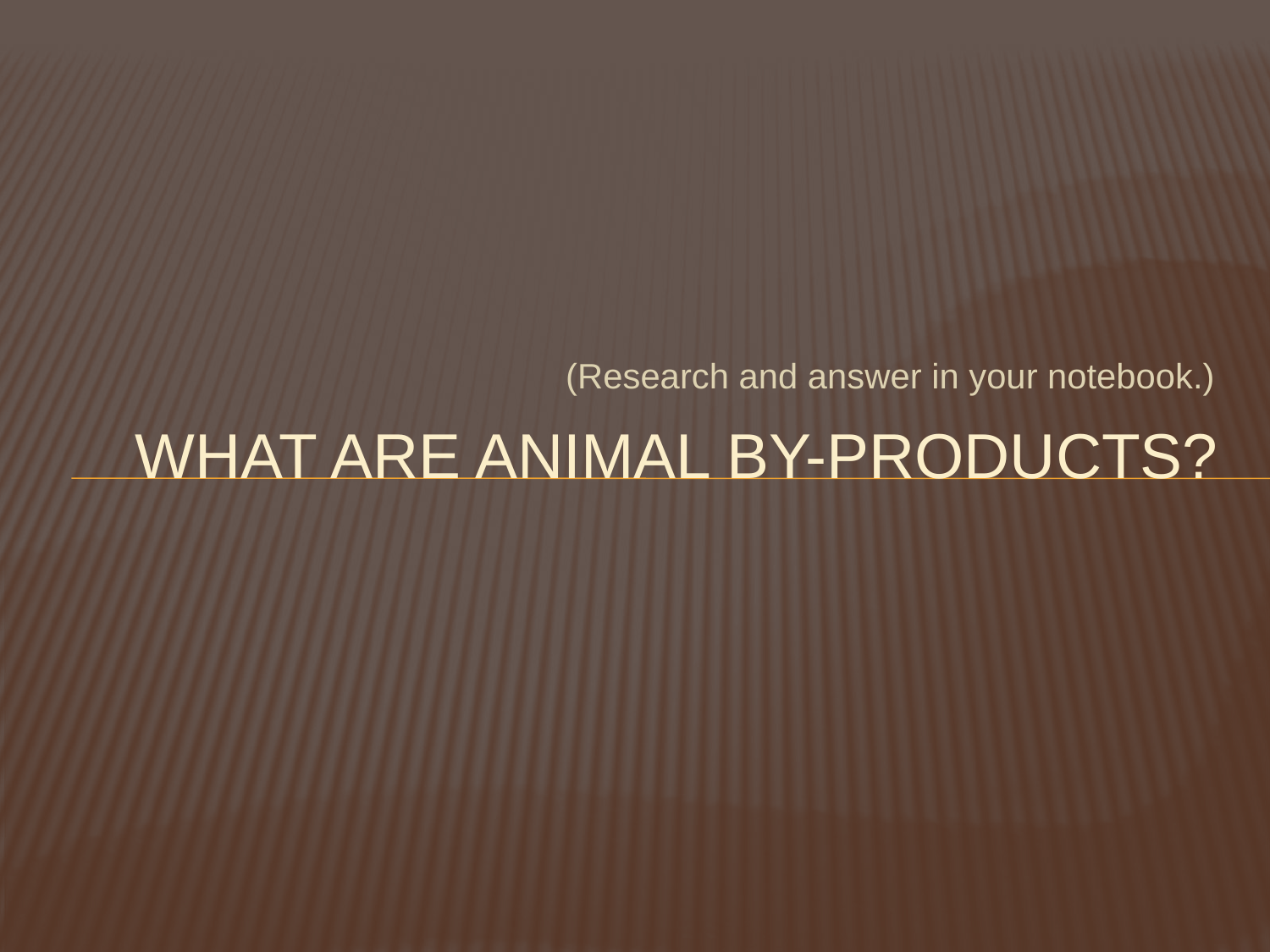

(Research and answer in your notebook.)
# What are animal by-products?